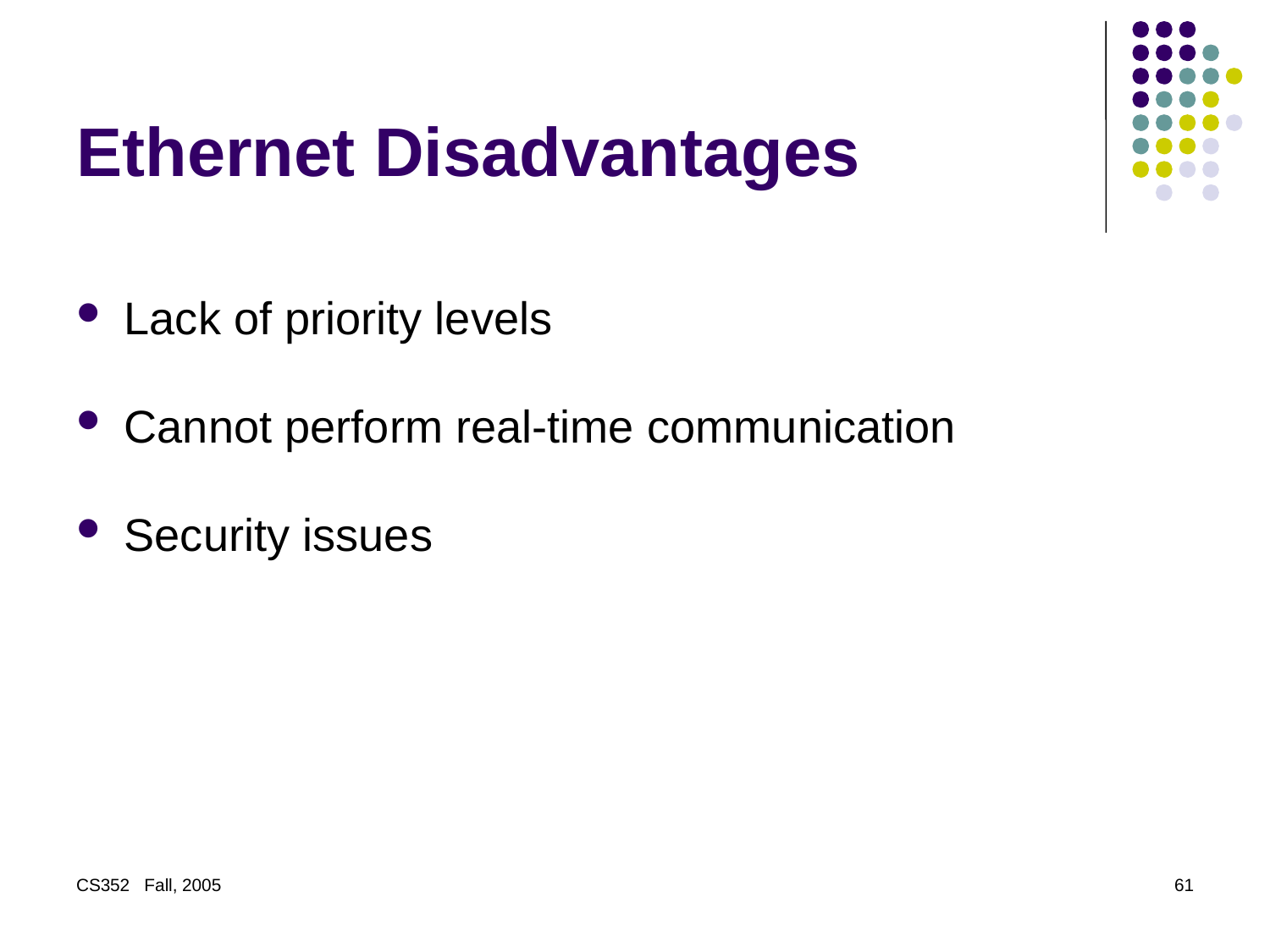

# Ethernet Disadvantages
Lack of priority levels
Cannot perform real-time communication
Security issues
CS352   Fall, 2005
61